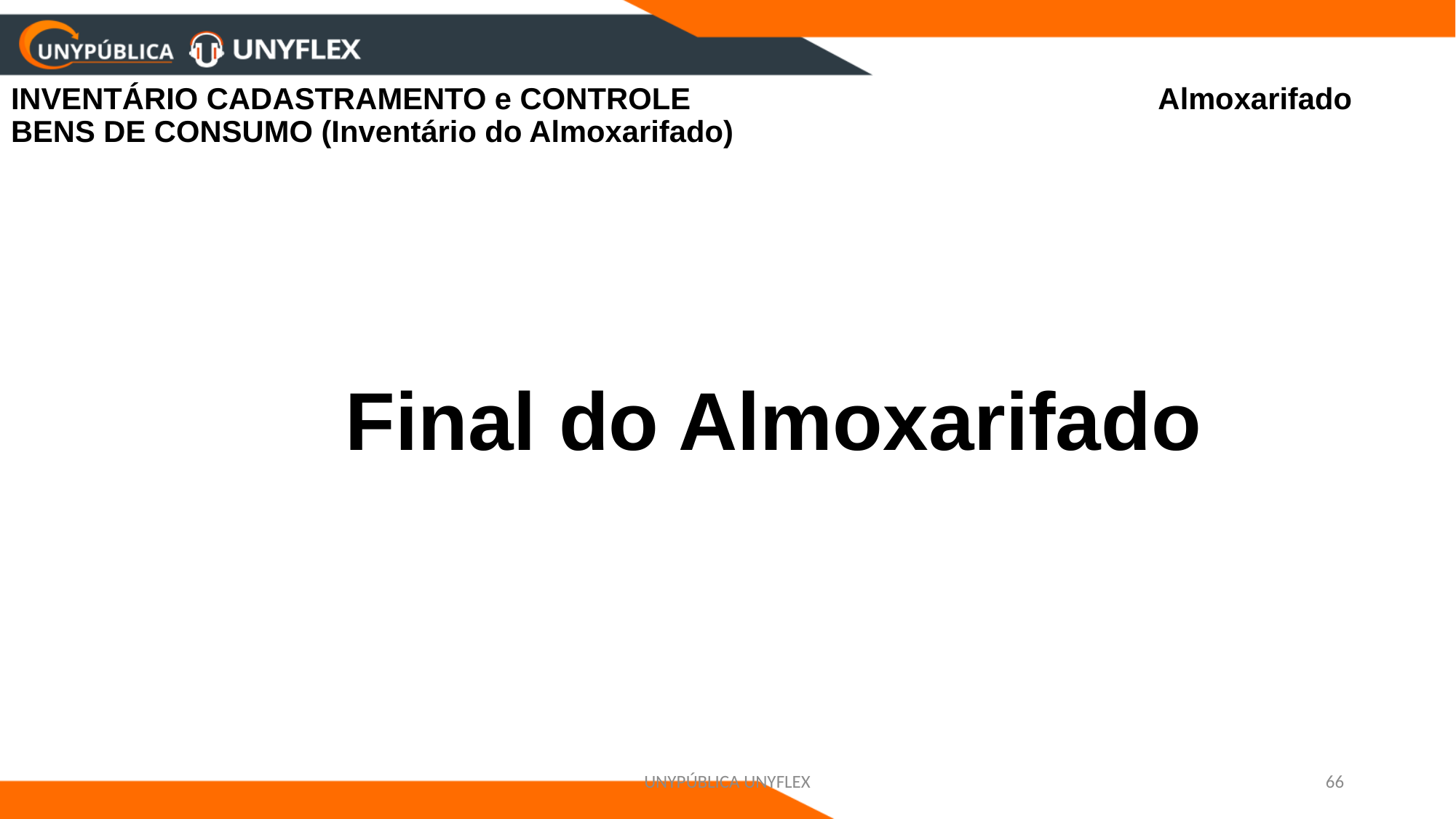

# INVENTÁRIO CADASTRAMENTO e CONTROLE                                                        Almoxarifado BENS DE CONSUMO (Inventário do Almoxarifado)
Final do Almoxarifado
UNYPÚBLICA UNYFLEX
66